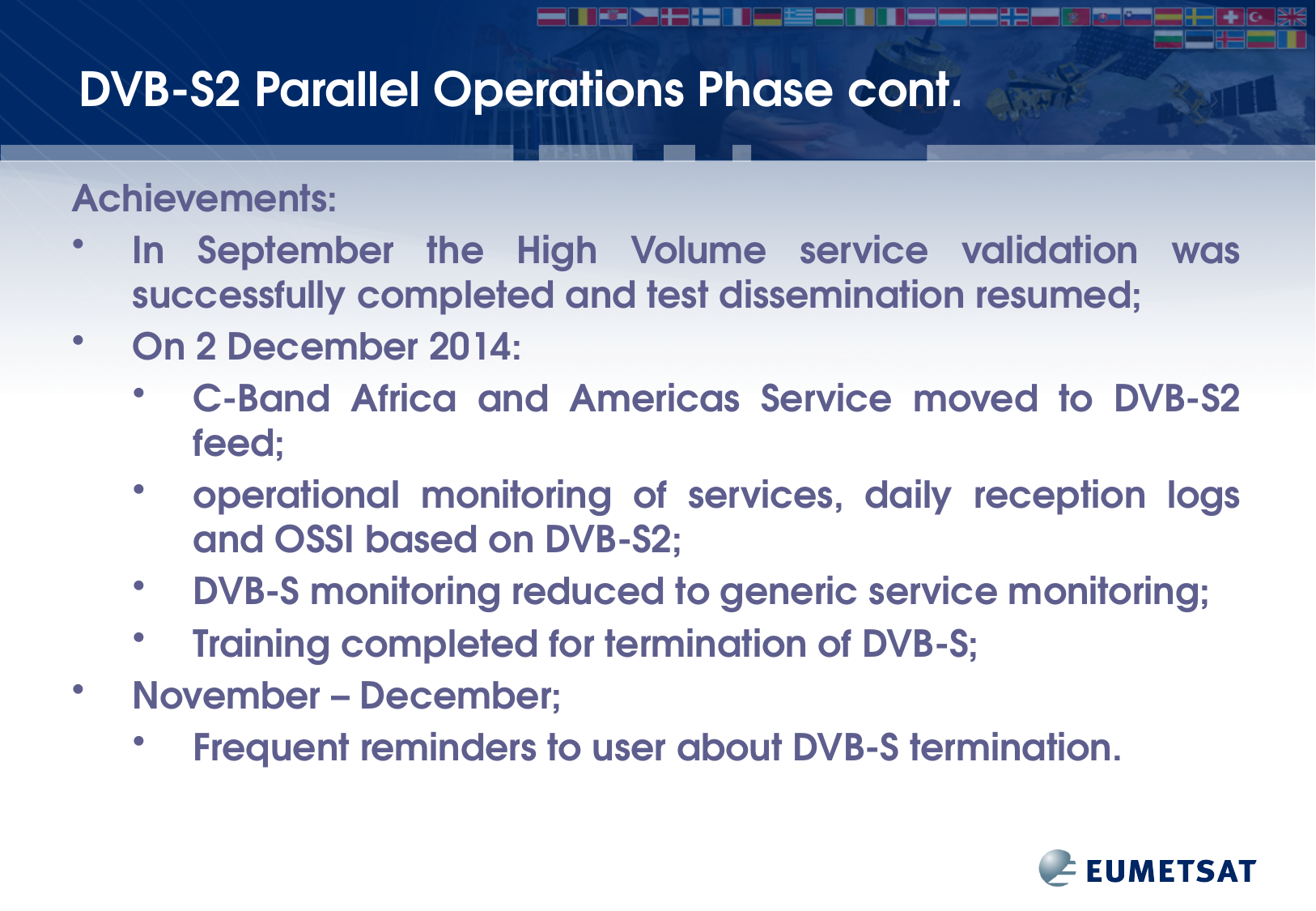

# DVB-S2 Parallel Operations Phase cont.
Achievements:
In September the High Volume service validation was successfully completed and test dissemination resumed;
On 2 December 2014:
C-Band Africa and Americas Service moved to DVB-S2 feed;
operational monitoring of services, daily reception logs and OSSI based on DVB-S2;
DVB-S monitoring reduced to generic service monitoring;
Training completed for termination of DVB-S;
November – December;
Frequent reminders to user about DVB-S termination.

Slide: 8